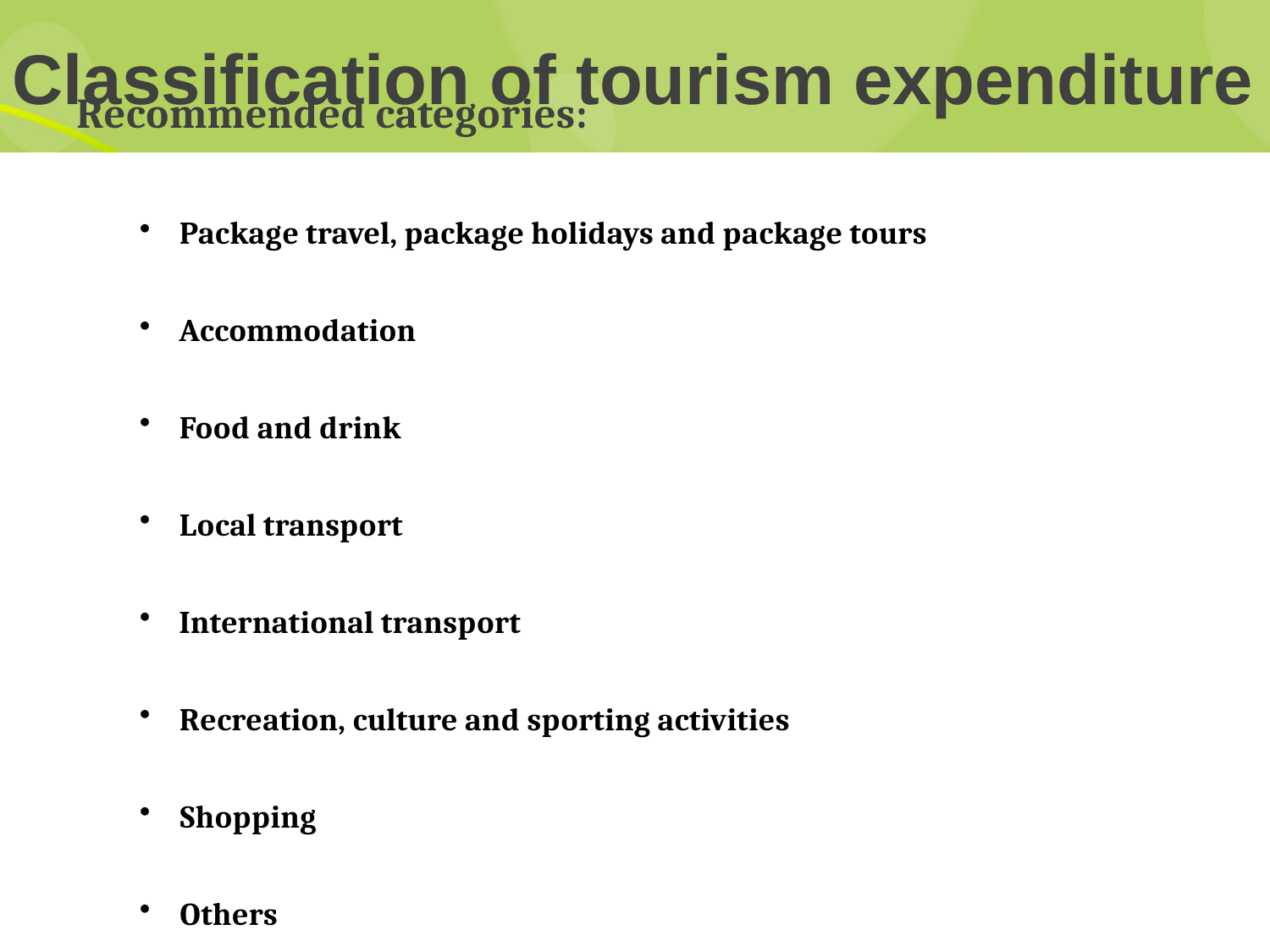

# Classification of tourism expenditure
Recommended categories:

Package travel, package holidays and package tours

Accommodation

Food and drink

Local transport

International transport

Recreation, culture and sporting activities

Shopping

Others